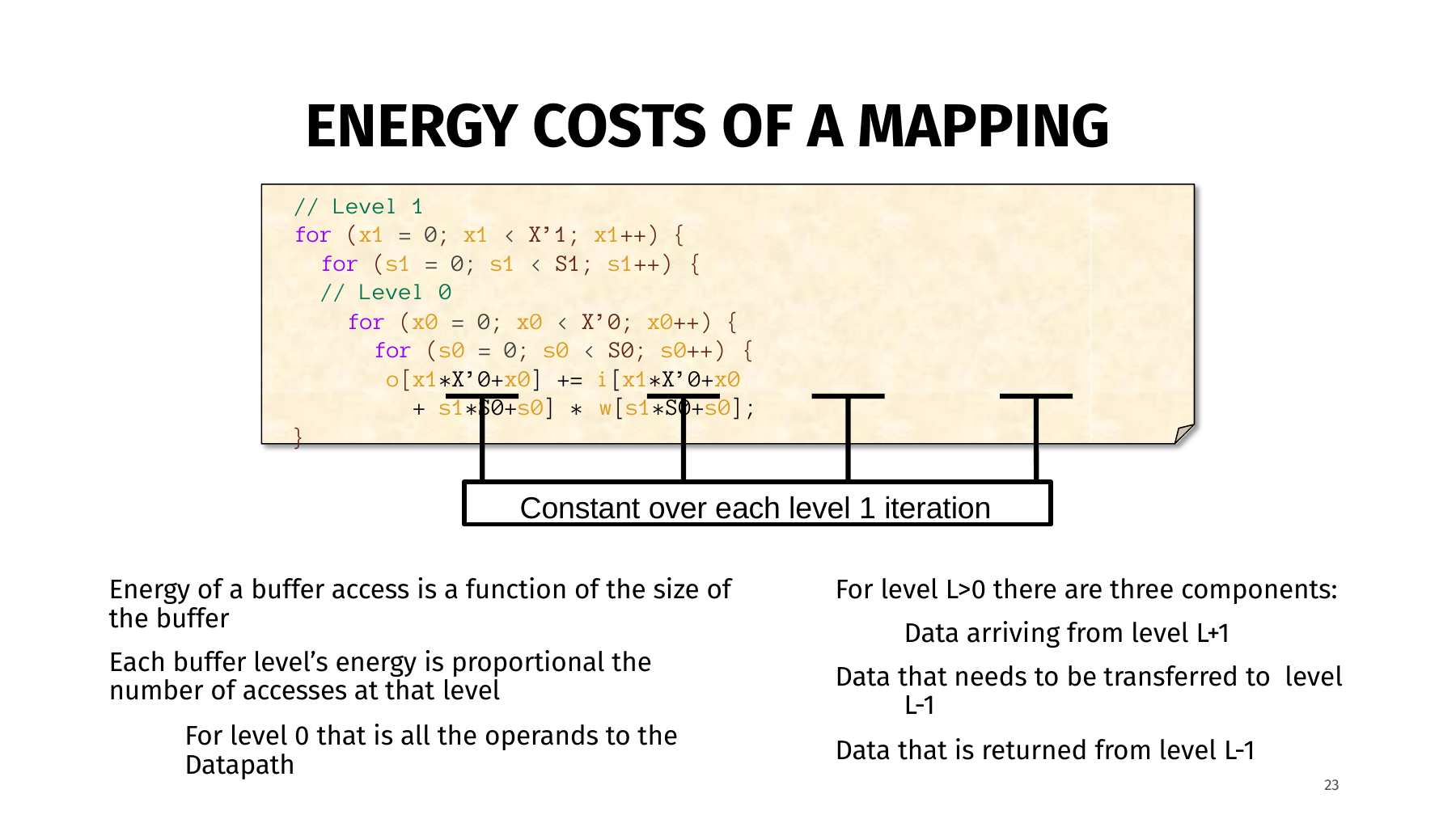

# ENERGY COSTS OF A MAPPING

// Level 1
for (x1 = 0; x1 < X’1; x1++) {  for (s1 = 0; s1 < S1; s1++) {
// Level 0
for (x0 = 0; x0 < X’0; x0++) {  for (s0 = 0; s0 < S0; s0++) {
o[x1*X’0+x0] += i[x1*X’0+x0 + s1*S0+s0] * w[s1*S0+s0];
}

Constant over each level 1 iteration
For level L>0 there are three components:  Data arriving from level L+1
Data that needs to be transferred to  level L-1
Data that is returned from level L-1
23
Energy of a buffer access is a function of the size of  the buffer
Each buffer level’s energy is proportional the  number of accesses at that level
For level 0 that is all the operands to the  Datapath